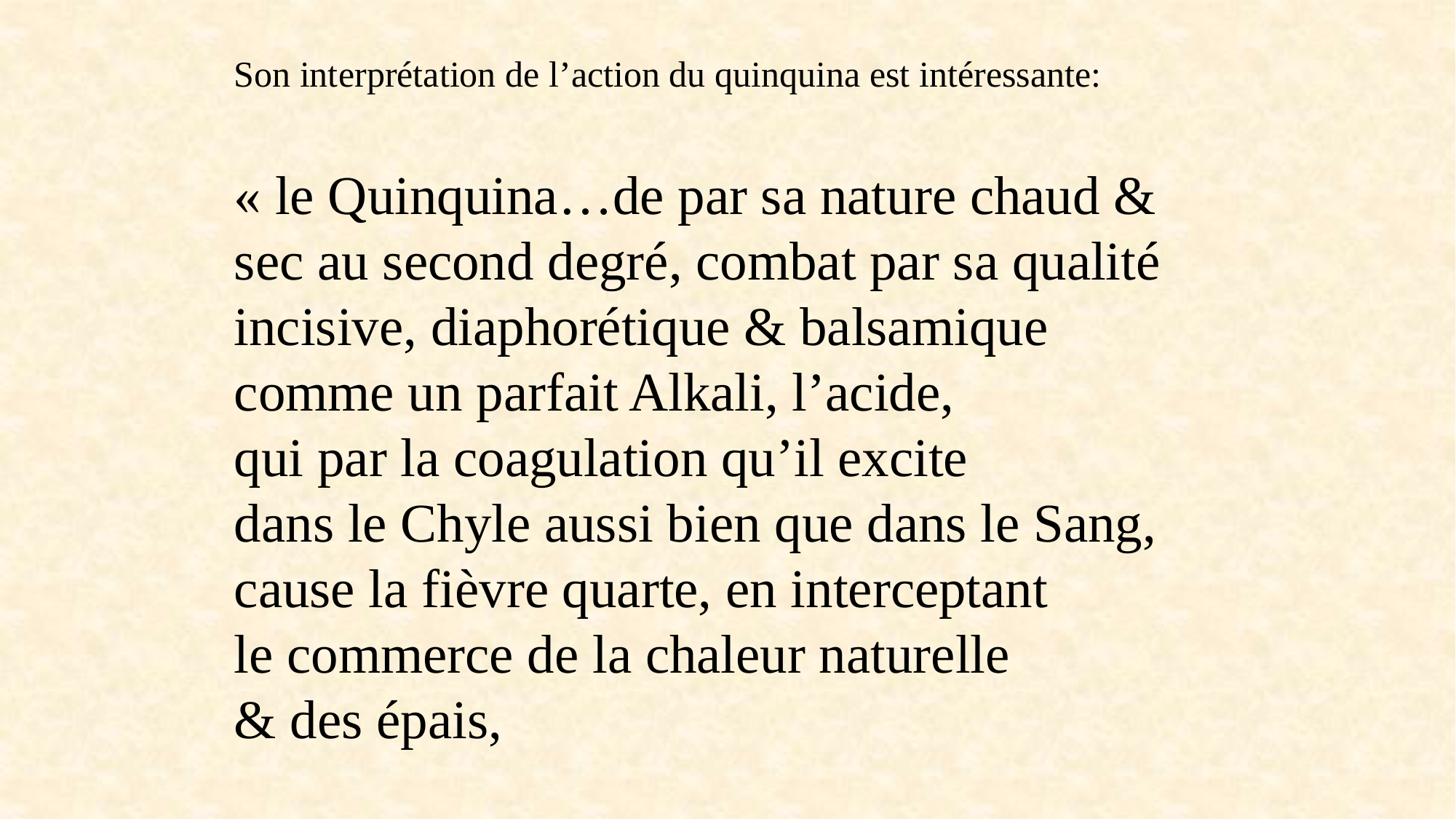

Son interprétation de l’action du quinquina est intéressante:

« le Quinquina…de par sa nature chaud &
sec au second degré, combat par sa qualité
incisive, diaphorétique & balsamique
comme un parfait Alkali, l’acide,
qui par la coagulation qu’il excite
dans le Chyle aussi bien que dans le Sang,
cause la fièvre quarte, en interceptant
le commerce de la chaleur naturelle
& des épais,